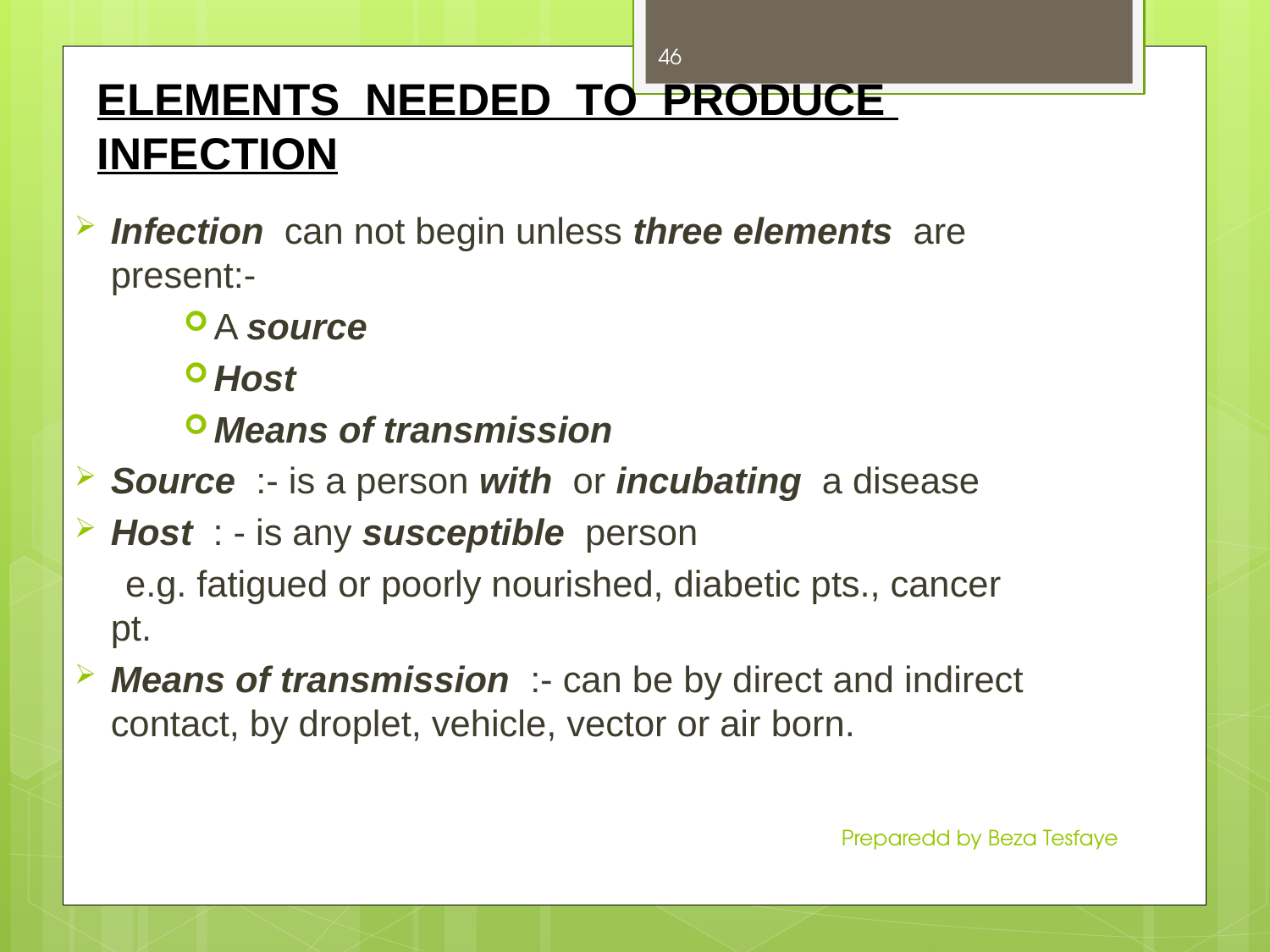

46
# ELEMENTS  NEEDED  TO  PRODUCE  INFECTION
Infection  can not begin unless three elements  are present:-
A source
Host
Means of transmission
Source  :- is a person with  or incubating  a disease
Host  : - is any susceptible  person
     e.g. fatigued or poorly nourished, diabetic pts., cancer pt.
Means of transmission  :- can be by direct and indirect contact, by droplet, vehicle, vector or air born.
Preparedd by Beza Tesfaye